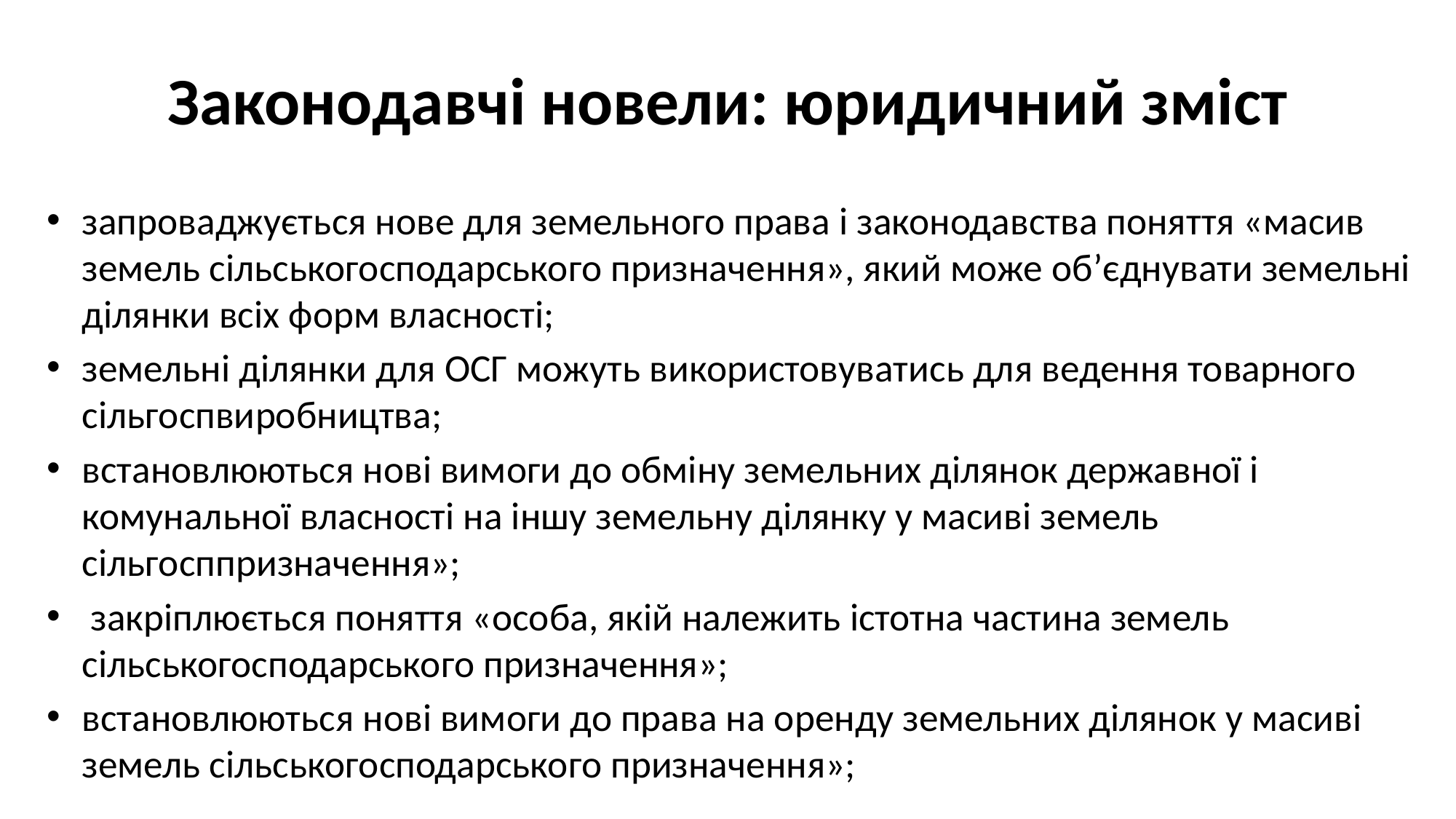

# Законодавчі новели: юридичний зміст
запроваджується нове для земельного права і законодавства поняття «масив земель сільськогосподарського призначення», який може об’єднувати земельні ділянки всіх форм власності;
земельні ділянки для ОСГ можуть використовуватись для ведення товарного сільгоспвиробництва;
встановлюються нові вимоги до обміну земельних ділянок державної і комунальної власності на іншу земельну ділянку у масиві земель сільгосппризначення»;
 закріплюється поняття «особа, якій належить істотна частина земель сільськогосподарського призначення»;
встановлюються нові вимоги до права на оренду земельних ділянок у масиві земель сільськогосподарського призначення»;